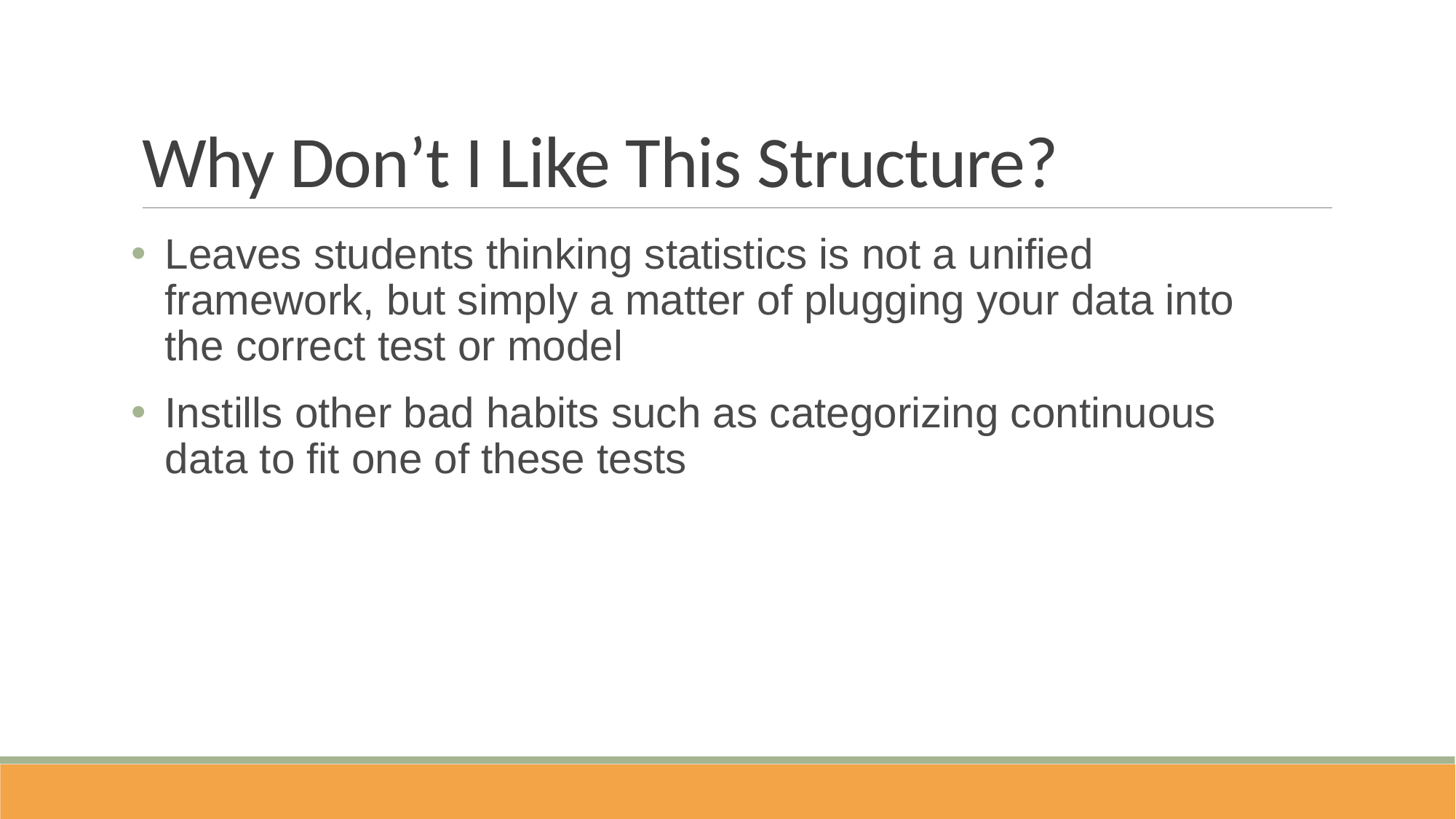

# Why Don’t I Like This Structure?
Leaves students thinking statistics is not a unified framework, but simply a matter of plugging your data into the correct test or model
Instills other bad habits such as categorizing continuous data to fit one of these tests